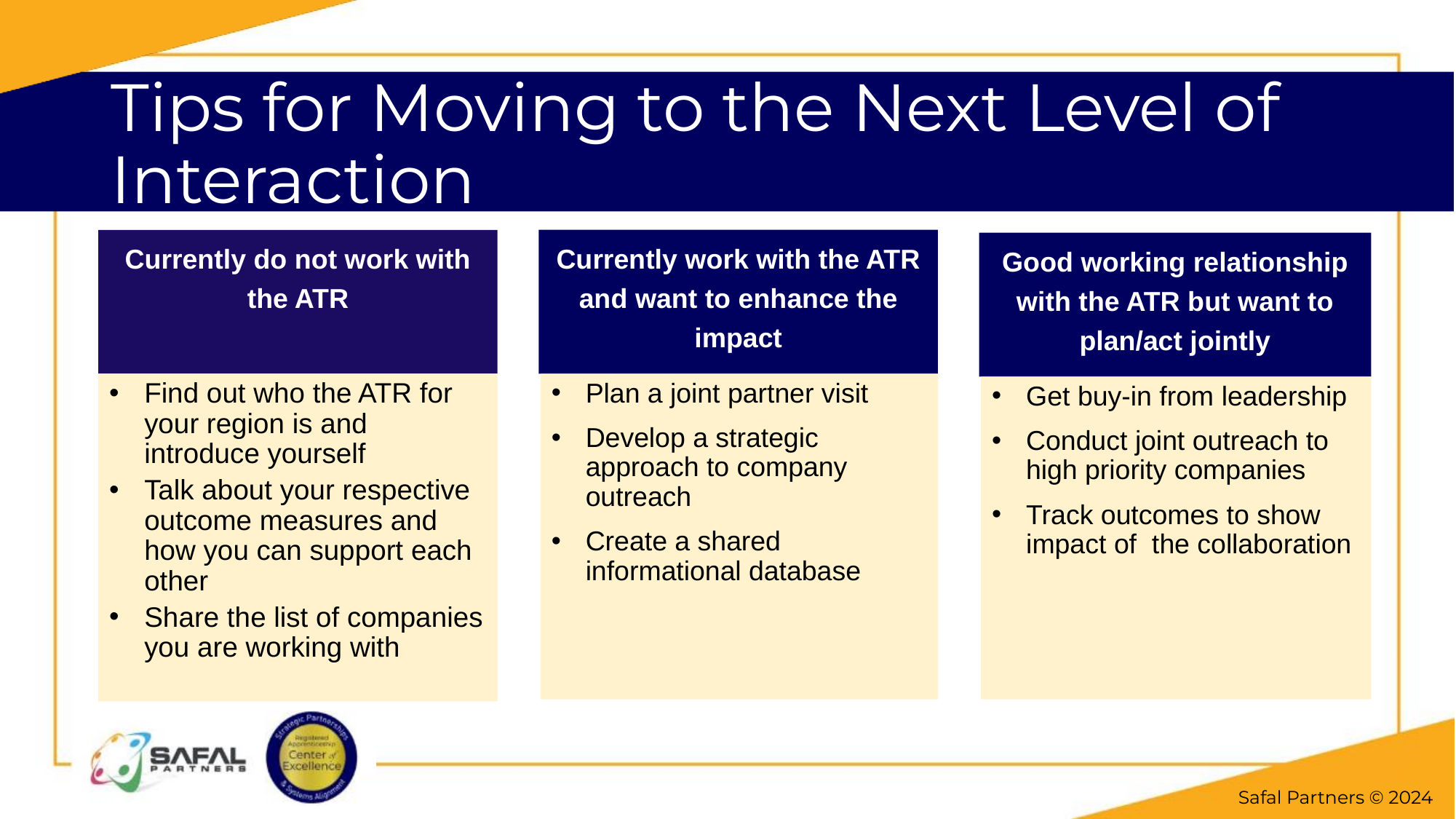

# Tips for Moving to the Next Level of Interaction
Currently work with the ATR and want to enhance the impact
Currently do not work with the ATR
Good working relationship with the ATR but want to plan/act jointly
Find out who the ATR for your region is and introduce yourself
Talk about your respective outcome measures and how you can support each other
Share the list of companies you are working with

Plan a joint partner visit
Develop a strategic approach to company outreach
Create a shared informational database

Get buy-in from leadership
Conduct joint outreach to high priority companies
Track outcomes to show impact of  the collaboration
Safal Partners © 2024